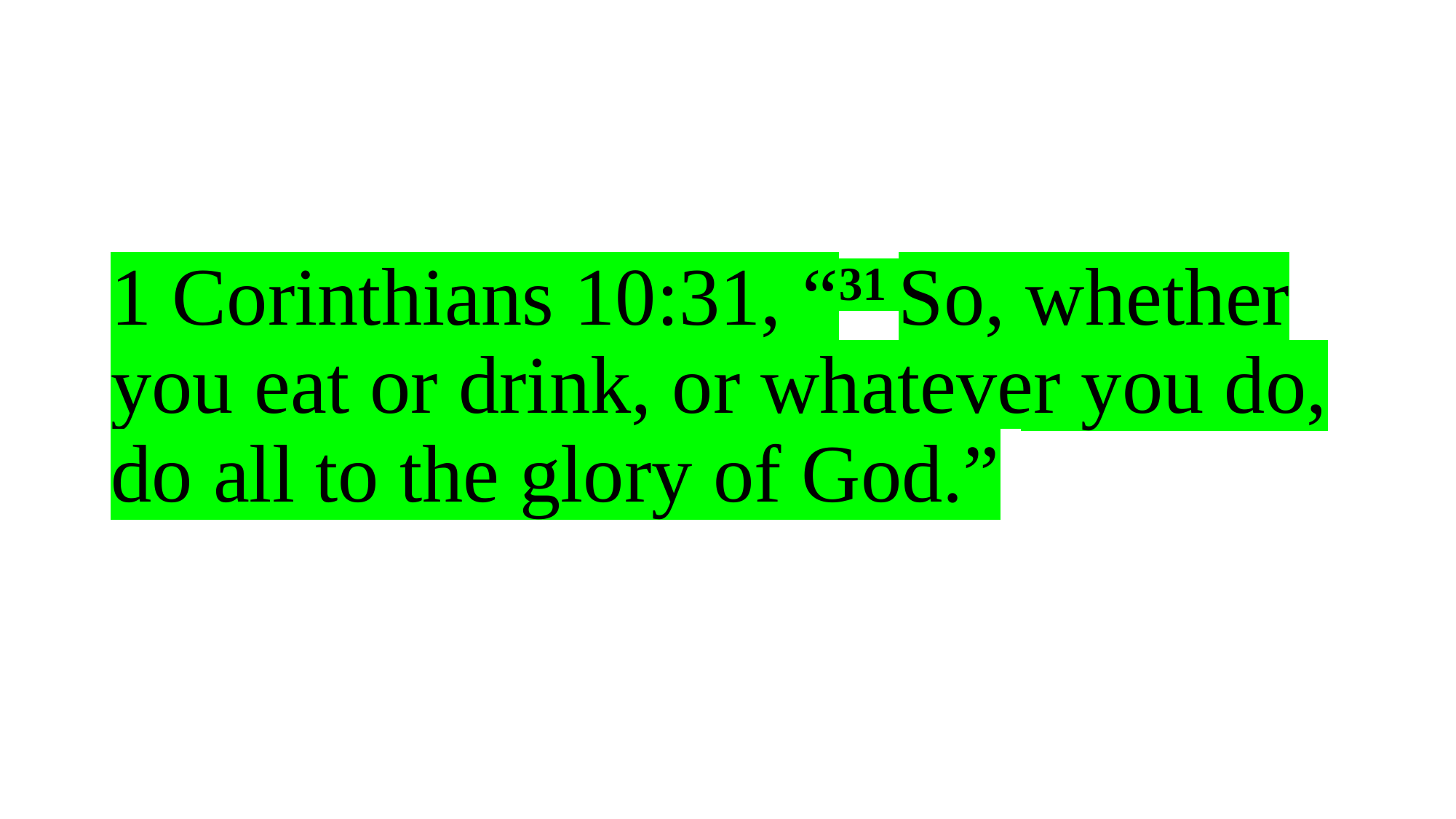

# 1 Corinthians 10:31, “31 So, whether you eat or drink, or whatever you do, do all to the glory of God.”